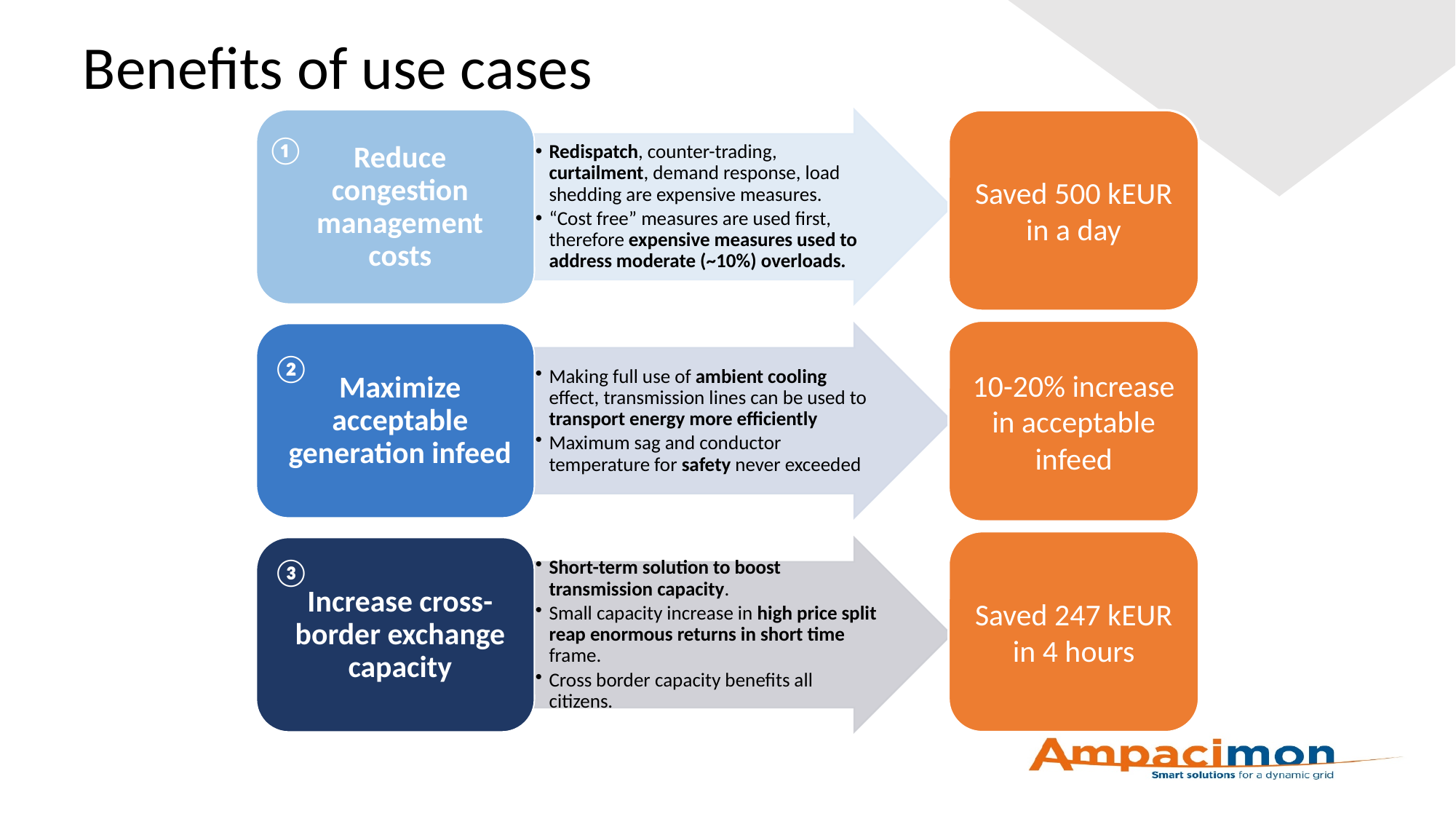

# Benefits of use cases
Redispatch, counter-trading, curtailment, demand response, load shedding are expensive measures.
“Cost free” measures are used first, therefore expensive measures used to address moderate (~10%) overloads.
Reduce congestion management costs
Making full use of ambient cooling effect, transmission lines can be used to transport energy more efficiently
Maximum sag and conductor temperature for safety never exceeded
Maximize acceptable generation infeed
Short-term solution to boost transmission capacity.
Small capacity increase in high price split reap enormous returns in short time frame.
Cross border capacity benefits all citizens.
Increase cross-border exchange capacity

Saved 500 kEUR in a day
①

10-20% increase in acceptable infeed
②

Saved 247 kEUR in 4 hours
③